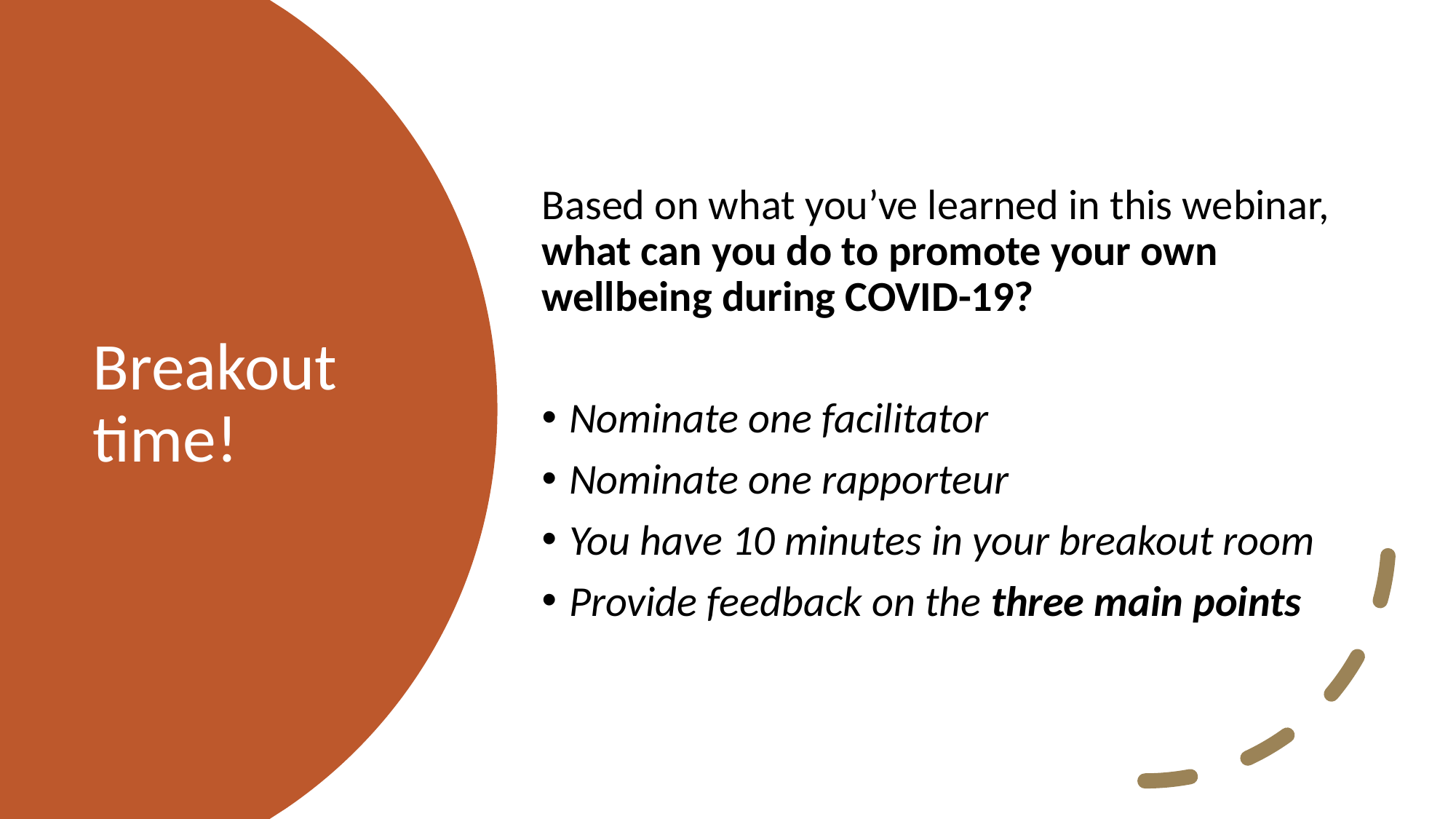

Based on what you’ve learned in this webinar, what can you do to promote your own wellbeing during COVID-19?

Nominate one facilitator
Nominate one rapporteur
You have 10 minutes in your breakout room
Provide feedback on the three main points
# Breakout time!